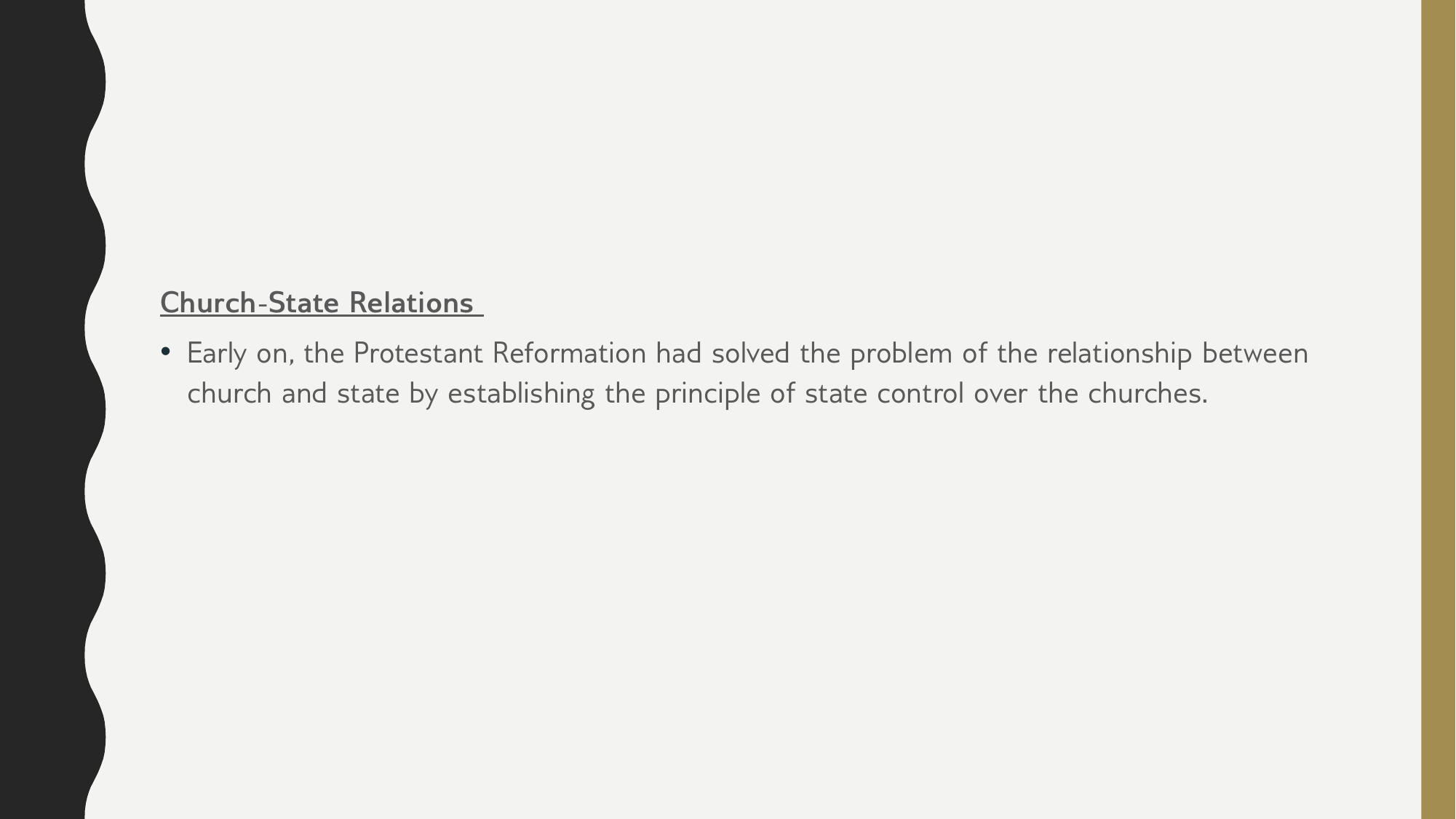

#
Church-State Relations
Early on, the Protestant Reformation had solved the problem of the relationship between church and state by establishing the principle of state control over the churches.